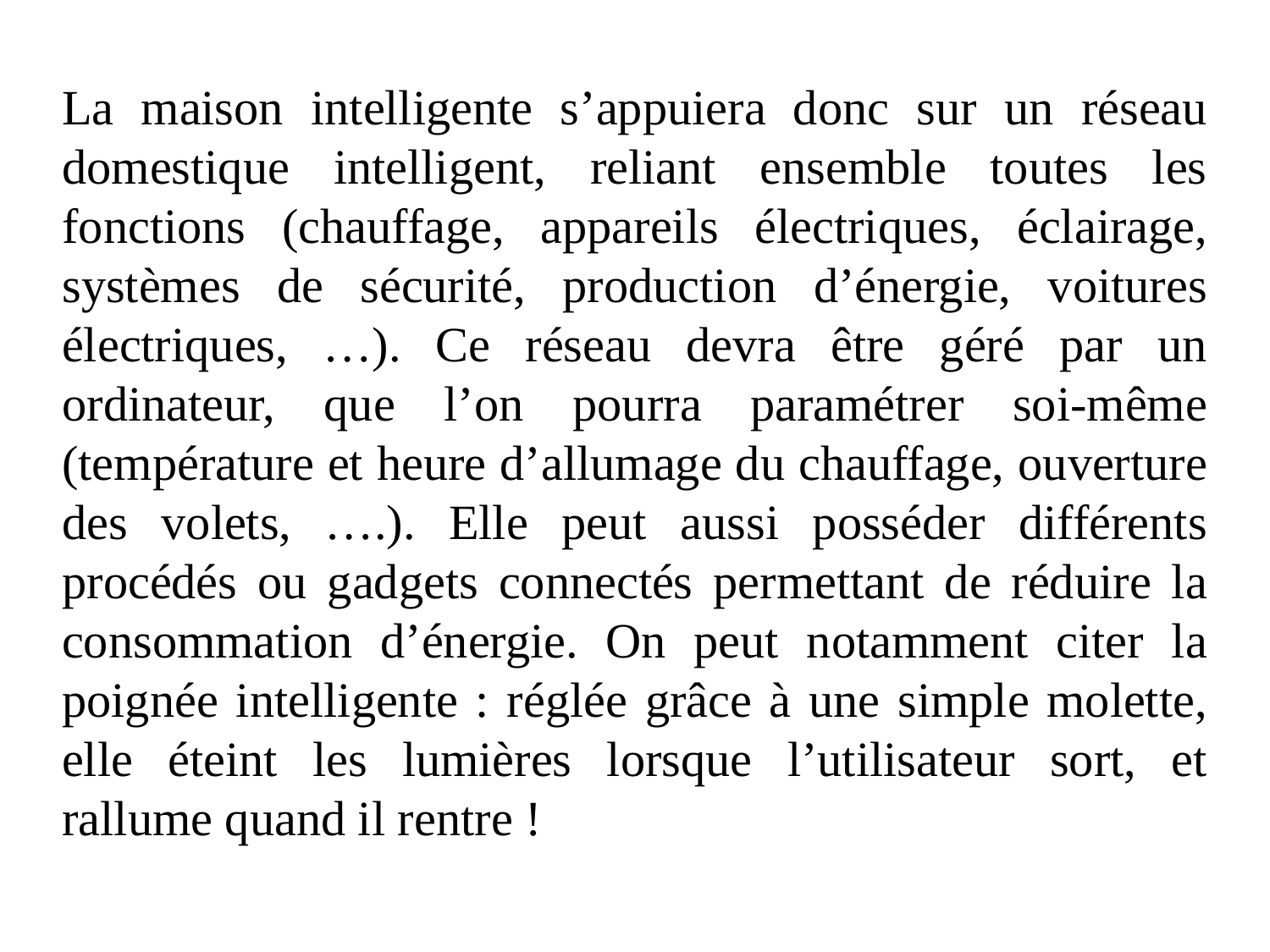

La maison intelligente s’appuiera donc sur un réseau domestique intelligent, reliant ensemble toutes les fonctions (chauffage, appareils électriques, éclairage, systèmes de sécurité, production d’énergie, voitures électriques, …). Ce réseau devra être géré par un ordinateur, que l’on pourra paramétrer soi-même (température et heure d’allumage du chauffage, ouverture des volets, ….). Elle peut aussi posséder différents procédés ou gadgets connectés permettant de réduire la consommation d’énergie. On peut notamment citer la poignée intelligente : réglée grâce à une simple molette, elle éteint les lumières lorsque l’utilisateur sort, et rallume quand il rentre !